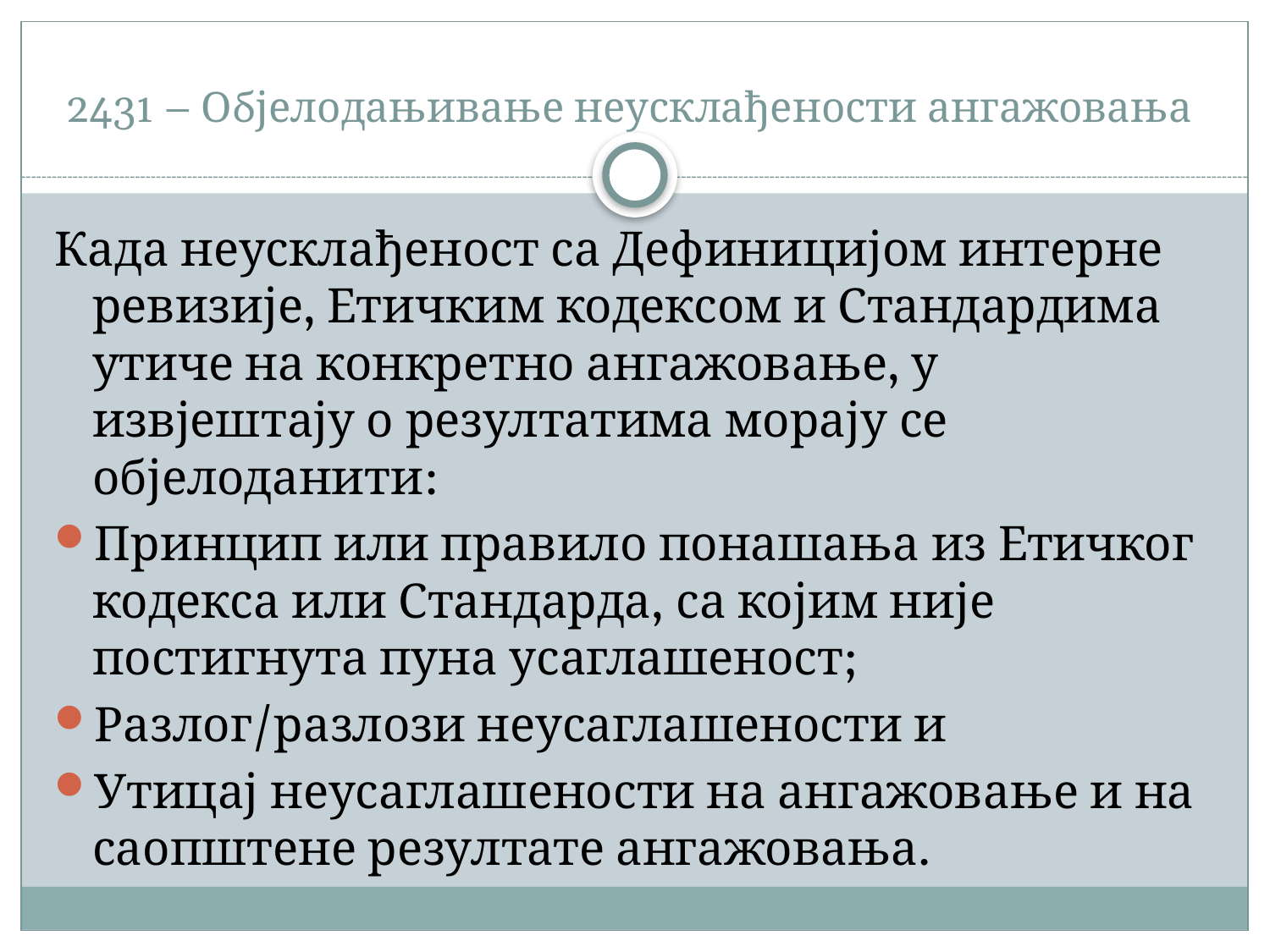

# 2431 – Објелодањивање неусклађености ангажовања
Када неусклађеност са Дефиницијом интерне ревизије, Етичким кодексом и Стандардима утиче на конкретно ангажовање, у извјештају о резултатима морају се објелоданити:
Принцип или правило понашања из Етичког кодекса или Стандарда, са којим није постигнута пуна усаглашеност;
Разлог/разлози неусаглашености и
Утицај неусаглашености на ангажовање и на саопштене резултате ангажовања.